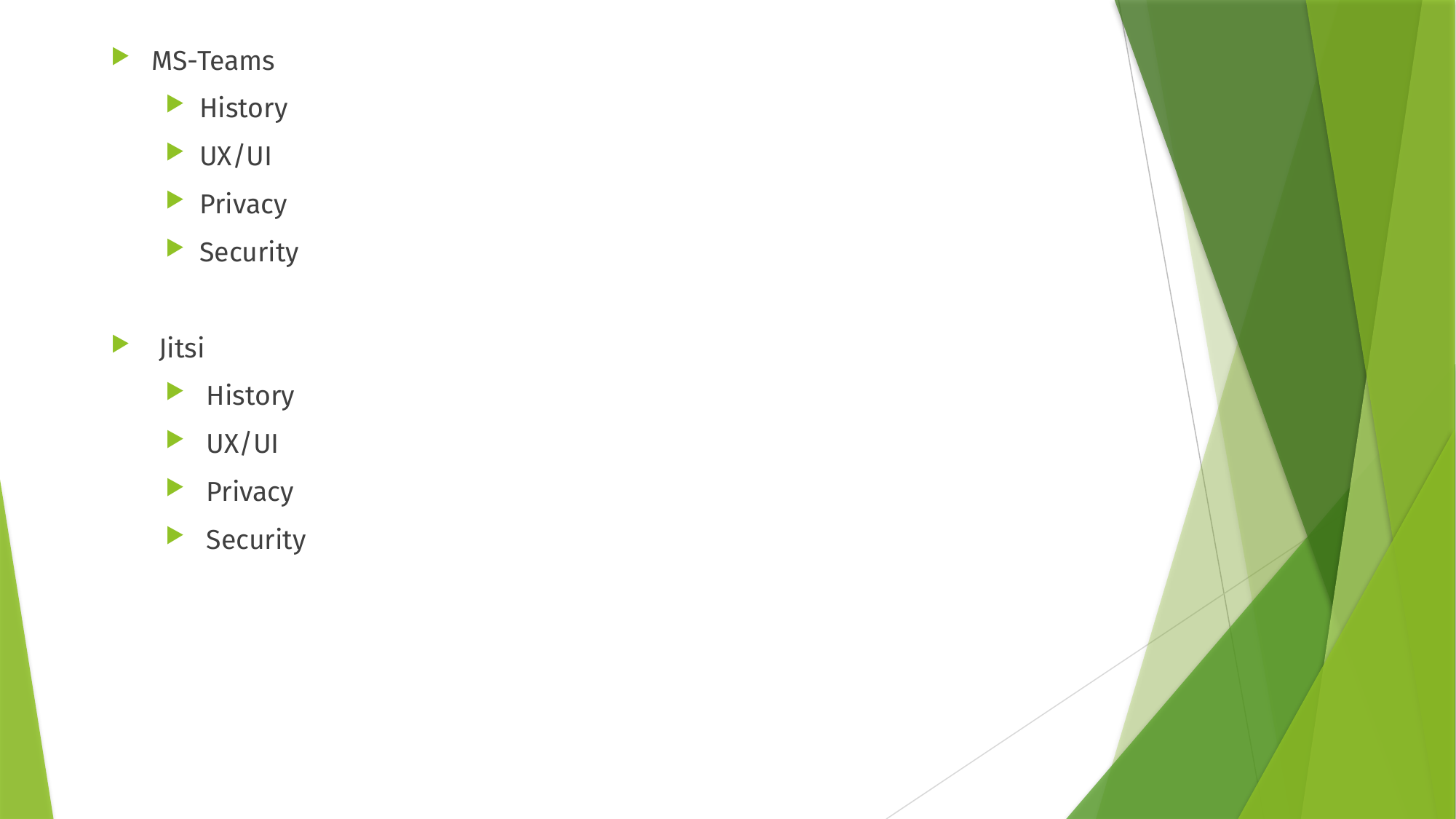

MS-Teams
History
UX/UI
Privacy
Security

Jitsi
History
UX/UI
Privacy
Security